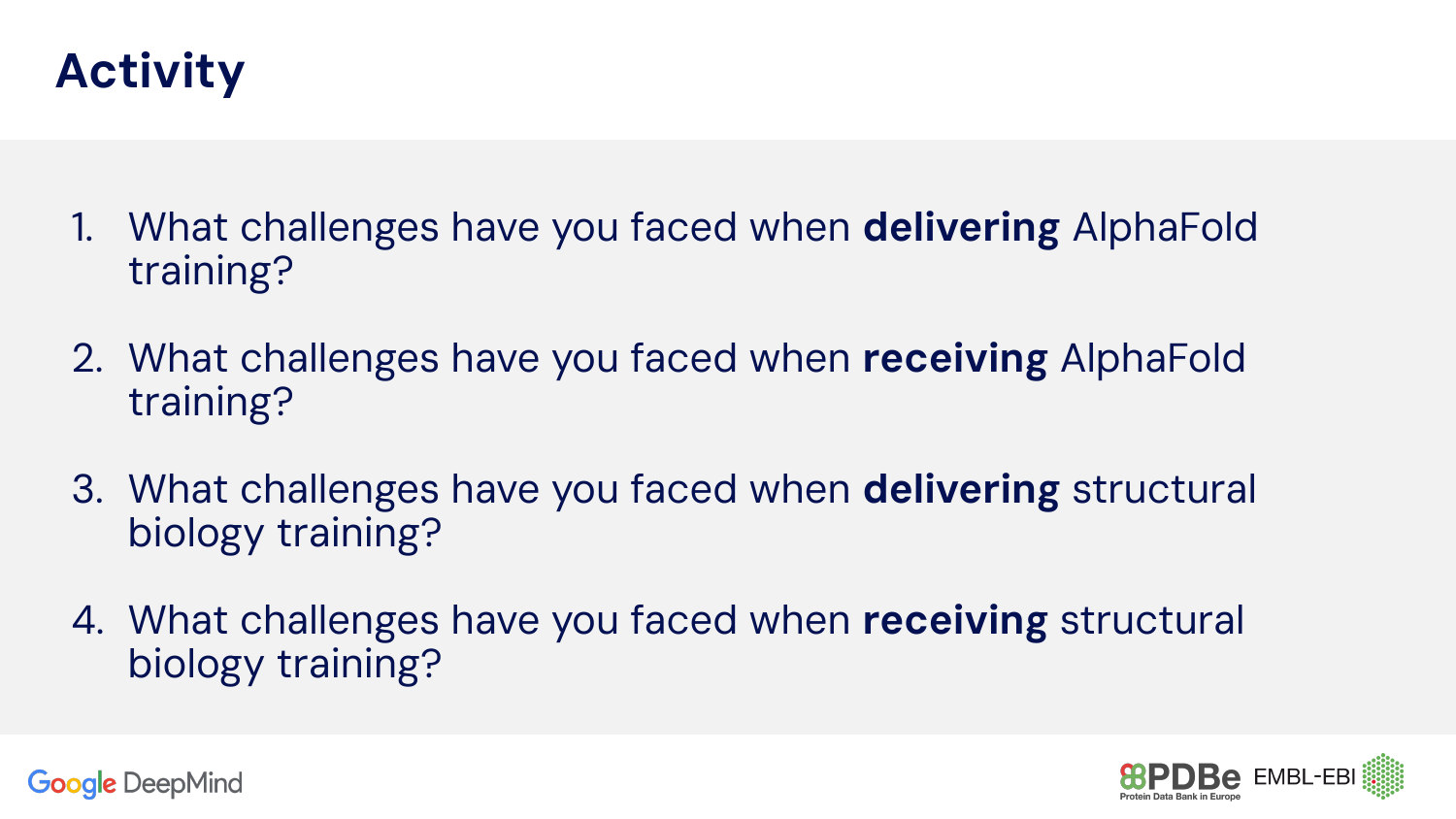

Activity
# What challenges have you faced when delivering AlphaFold training?

What challenges have you faced when receiving AlphaFold training?

What challenges have you faced when delivering structural biology training?

What challenges have you faced when receiving structural biology training?